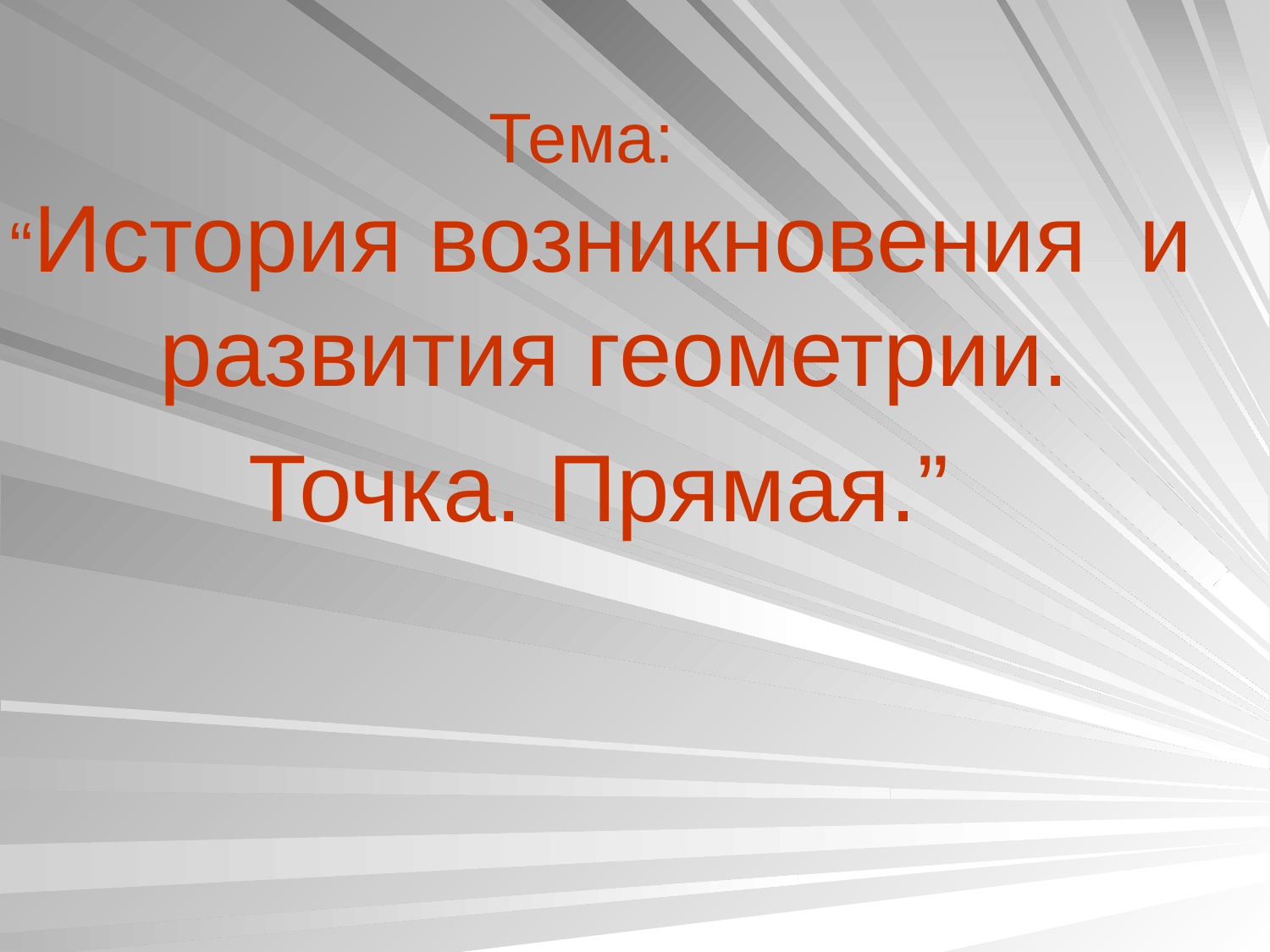

Тема:
“История возникновения  и
 развития геометрии.
 Точка. Прямая.”